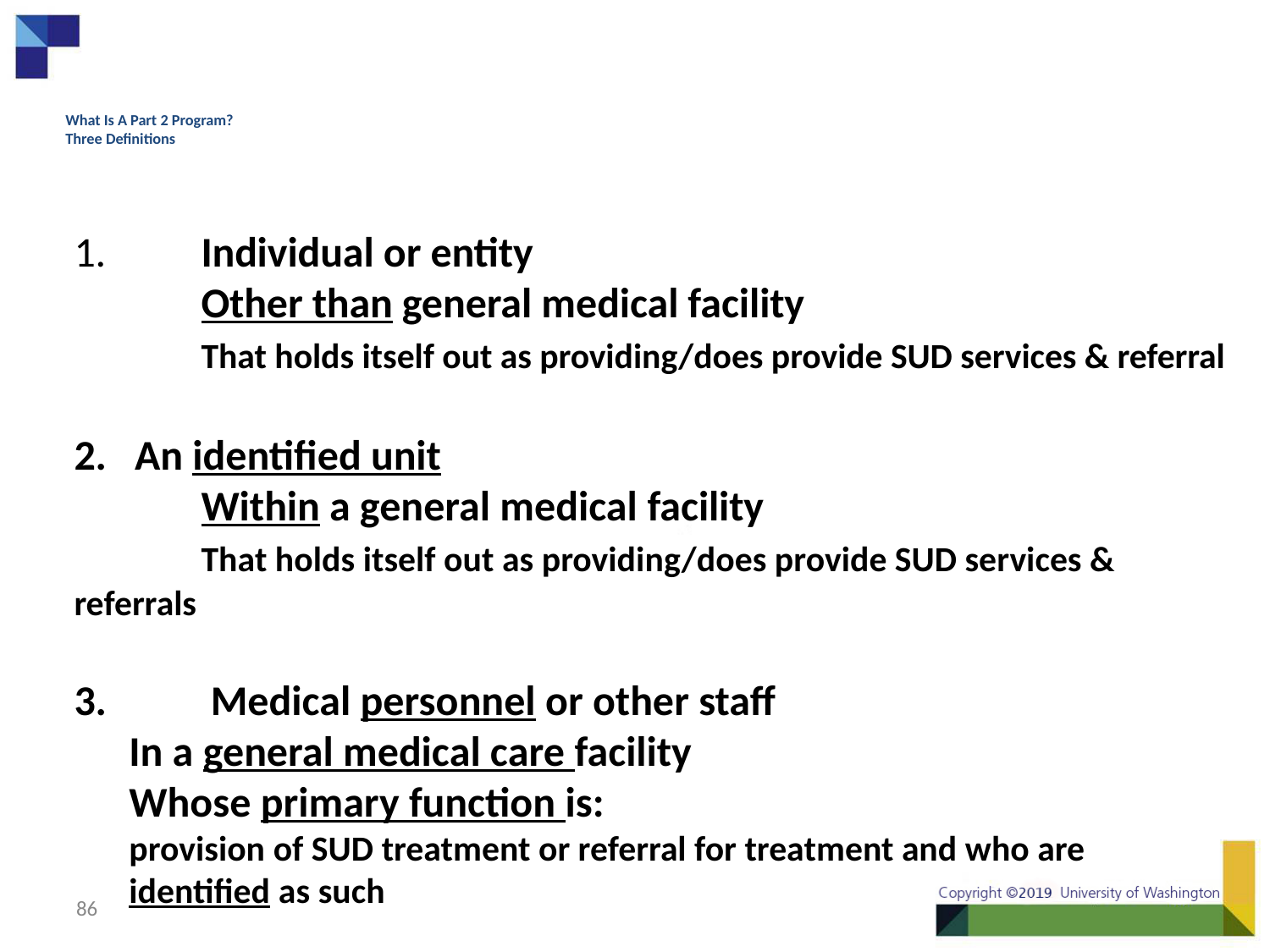

# What Is A Part 2 Program? Three Definitions
1. 	Individual or entity
	Other than general medical facility
	That holds itself out as providing/does provide SUD services & referral

2.   An identified unit
	Within a general medical facility
	That holds itself out as providing/does provide SUD services & referrals

3.	 Medical personnel or other staff
In a general medical care facility
Whose primary function is:
provision of SUD treatment or referral for treatment and who are identified as such

86